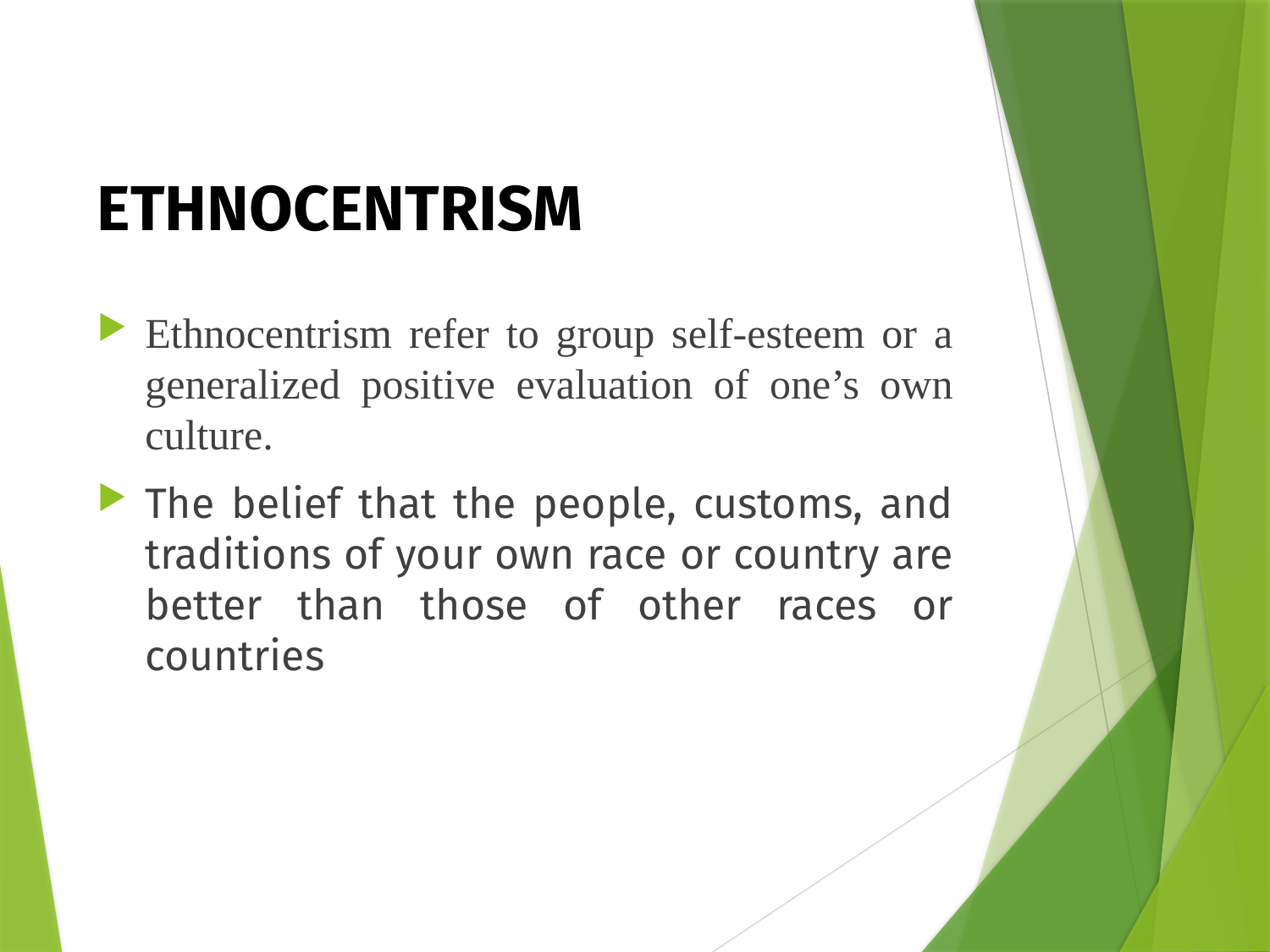

# ETHNOCENTRISM
Ethnocentrism refer to group self-esteem or a generalized positive evaluation of one’s own culture.
The belief that the people, customs, and traditions of your own race or country are better than those of other races or countries